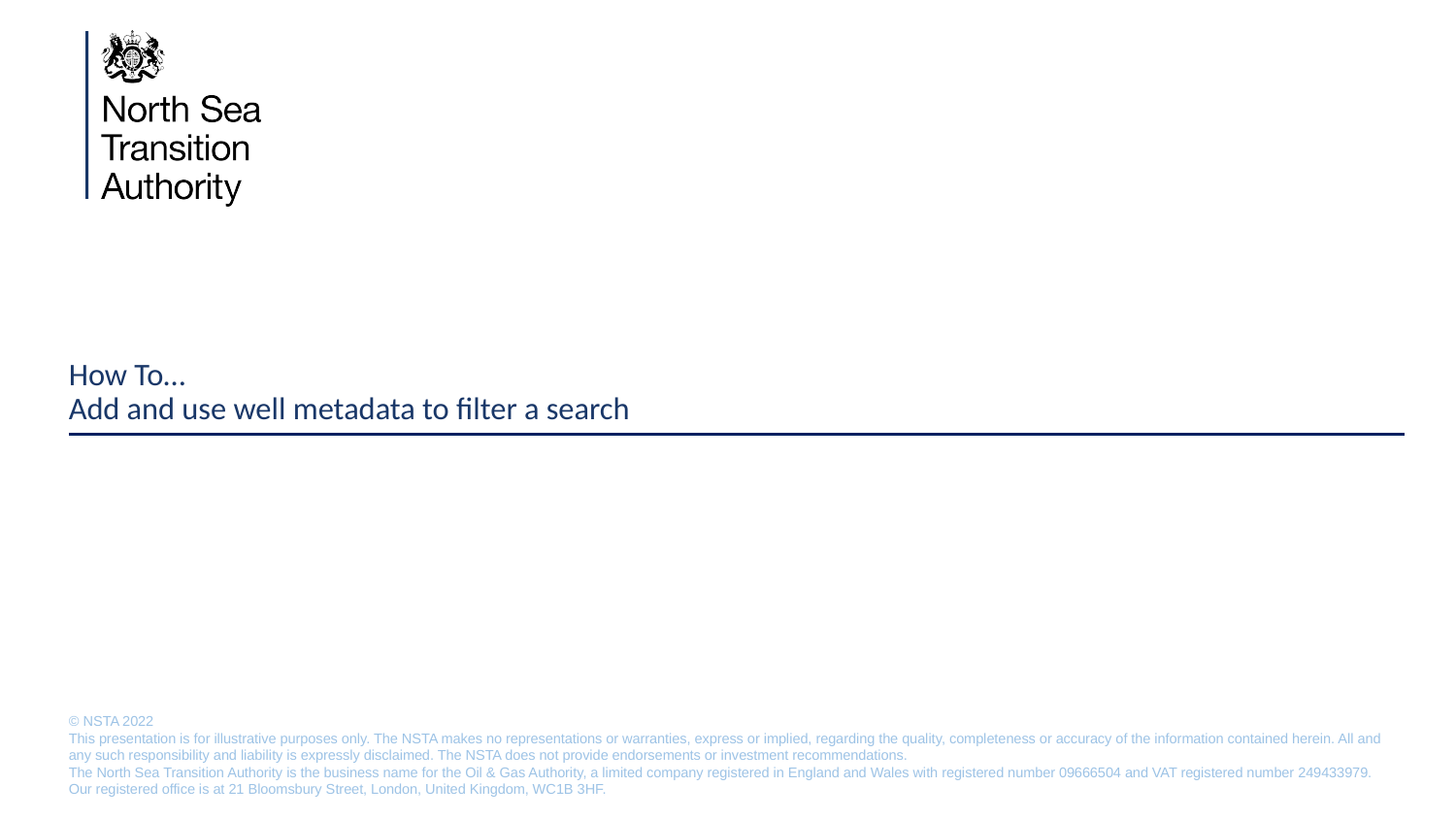

How To…
Add and use well metadata to filter a search